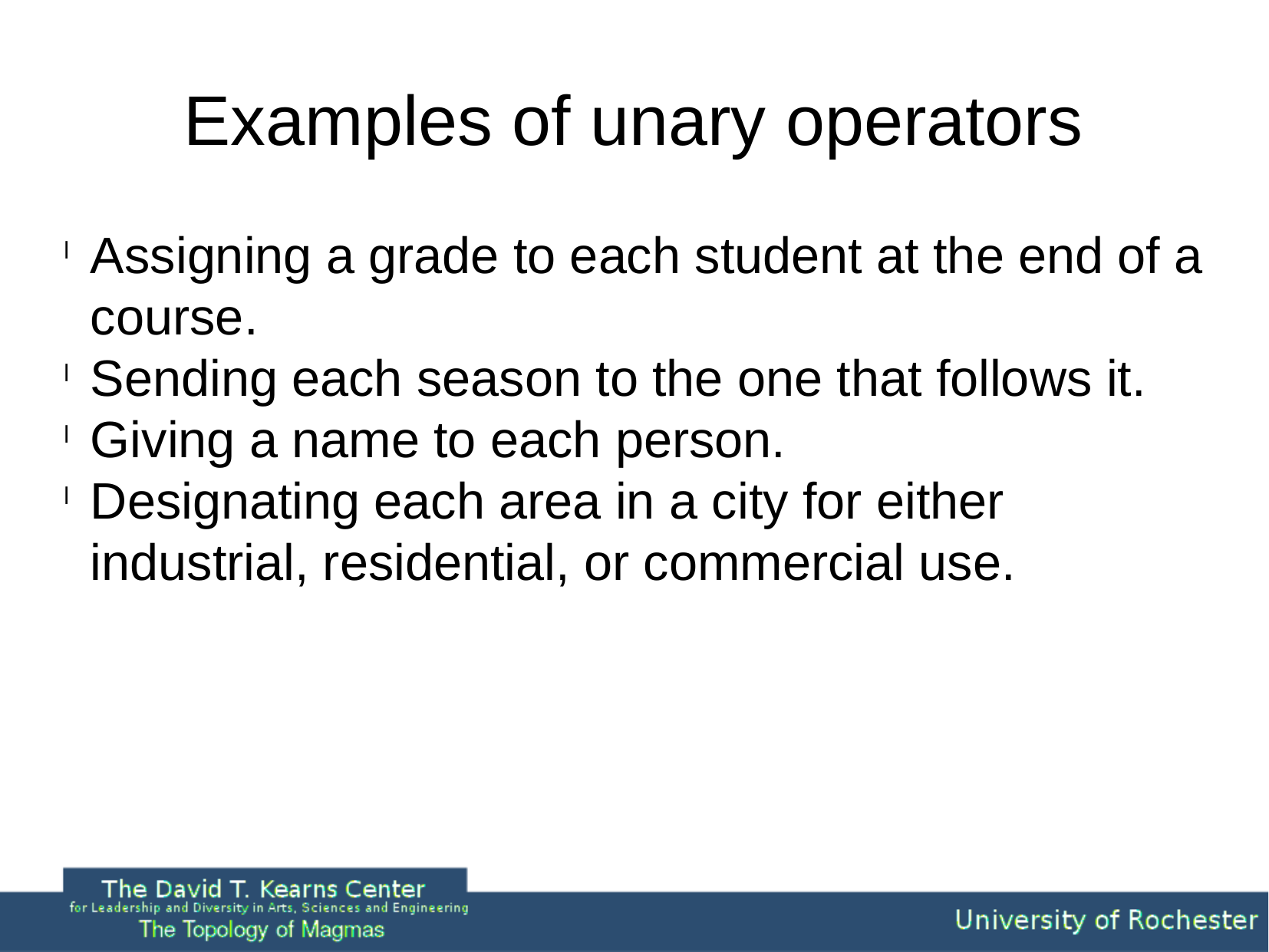

Examples of unary operators
Assigning a grade to each student at the end of a course.
Sending each season to the one that follows it.
Giving a name to each person.
Designating each area in a city for either industrial, residential, or commercial use.